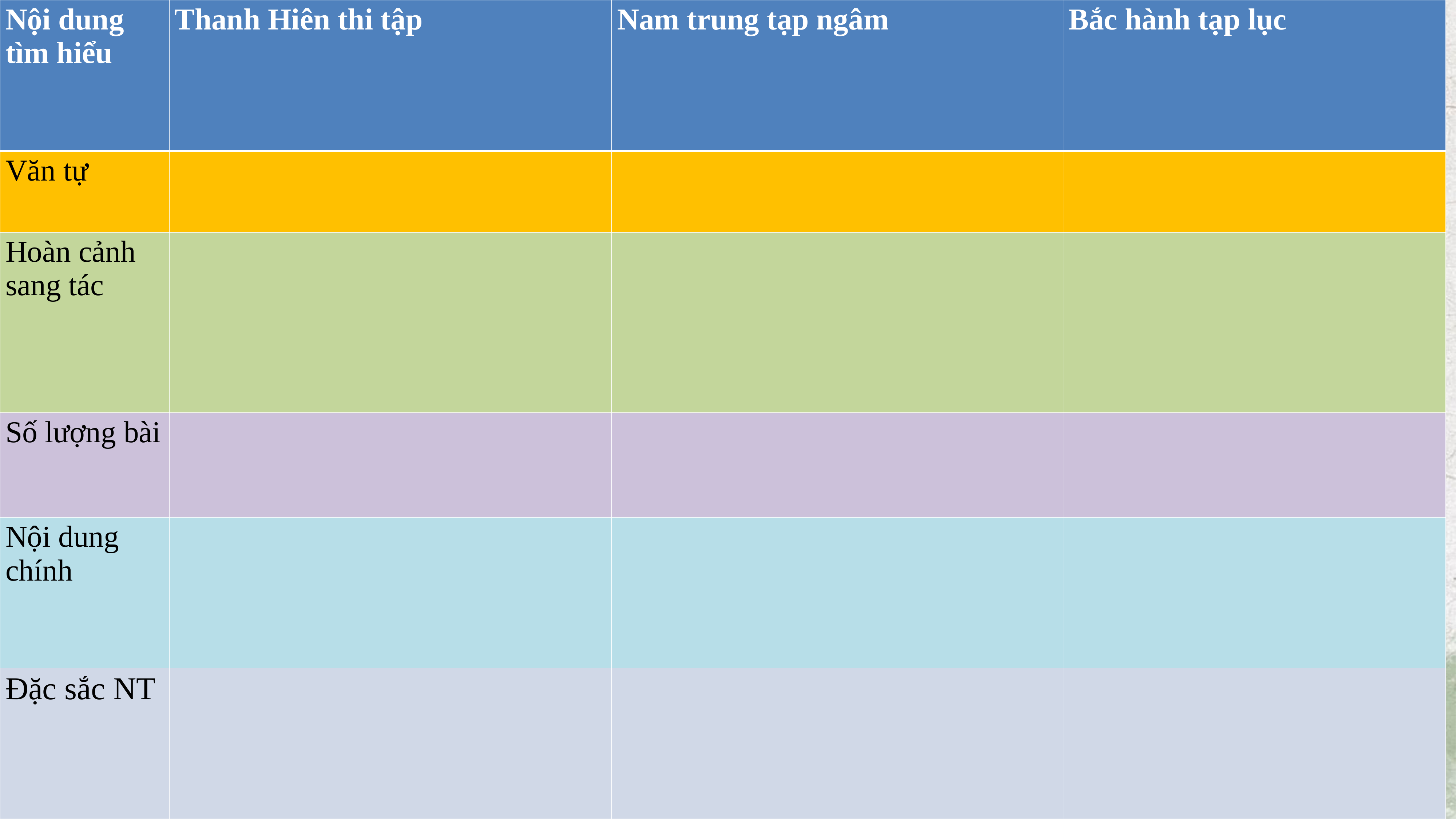

| Nội dung tìm hiểu | Thanh Hiên thi tập | Nam trung tạp ngâm | Bắc hành tạp lục |
| --- | --- | --- | --- |
| Văn tự |  |  |  |
| Hoàn cảnh sang tác |  |  |  |
| Số lượng bài |  |  |  |
| Nội dung chính |  |  |  |
| Đặc sắc NT |  |  |  |
II. SỰ NGHIỆP THƠ VĂN
1. Sáng tác chữ Hán: